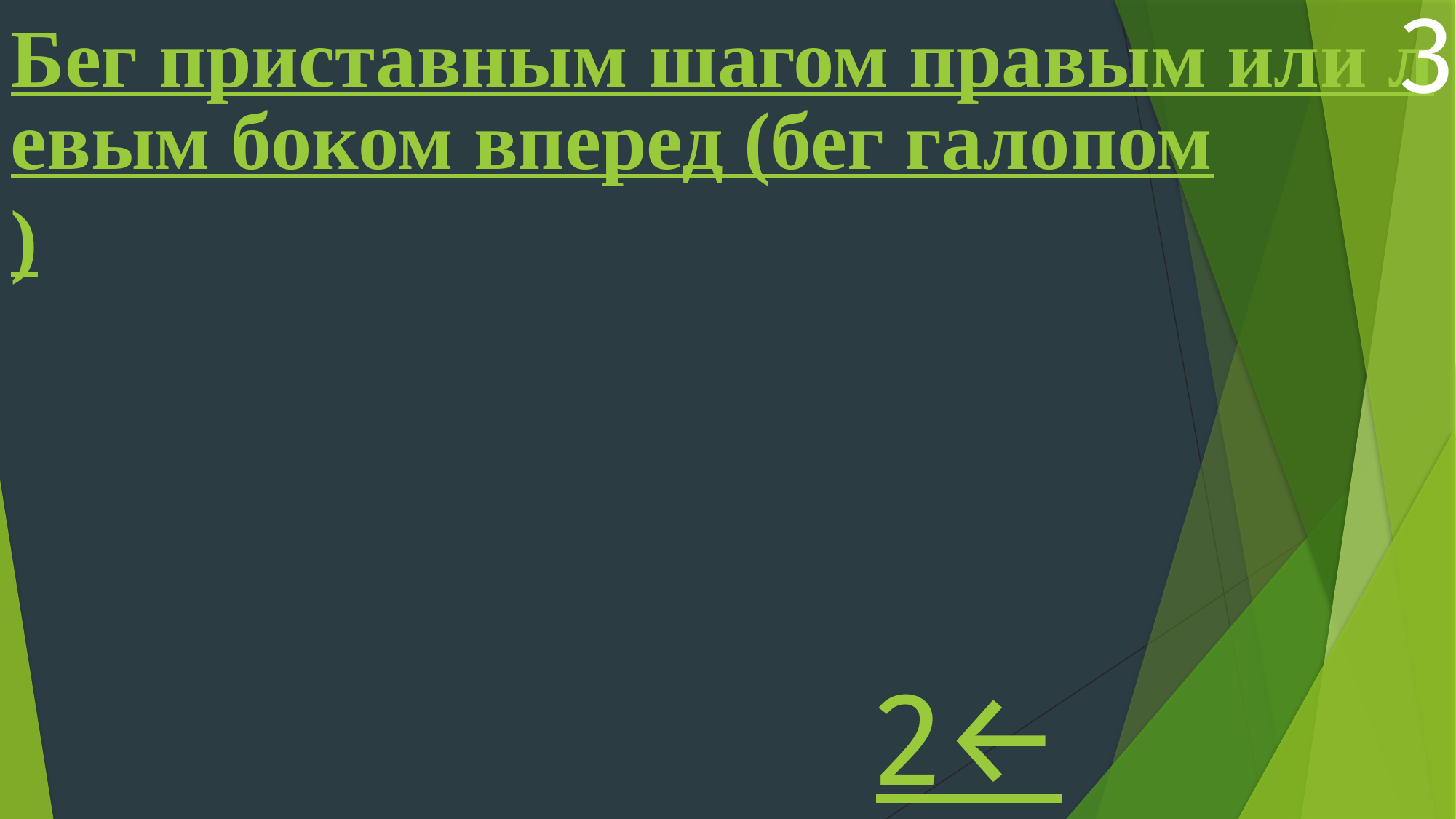

3
Бег приставным шагом правым или левым боком вперед (бег галопом)
2←